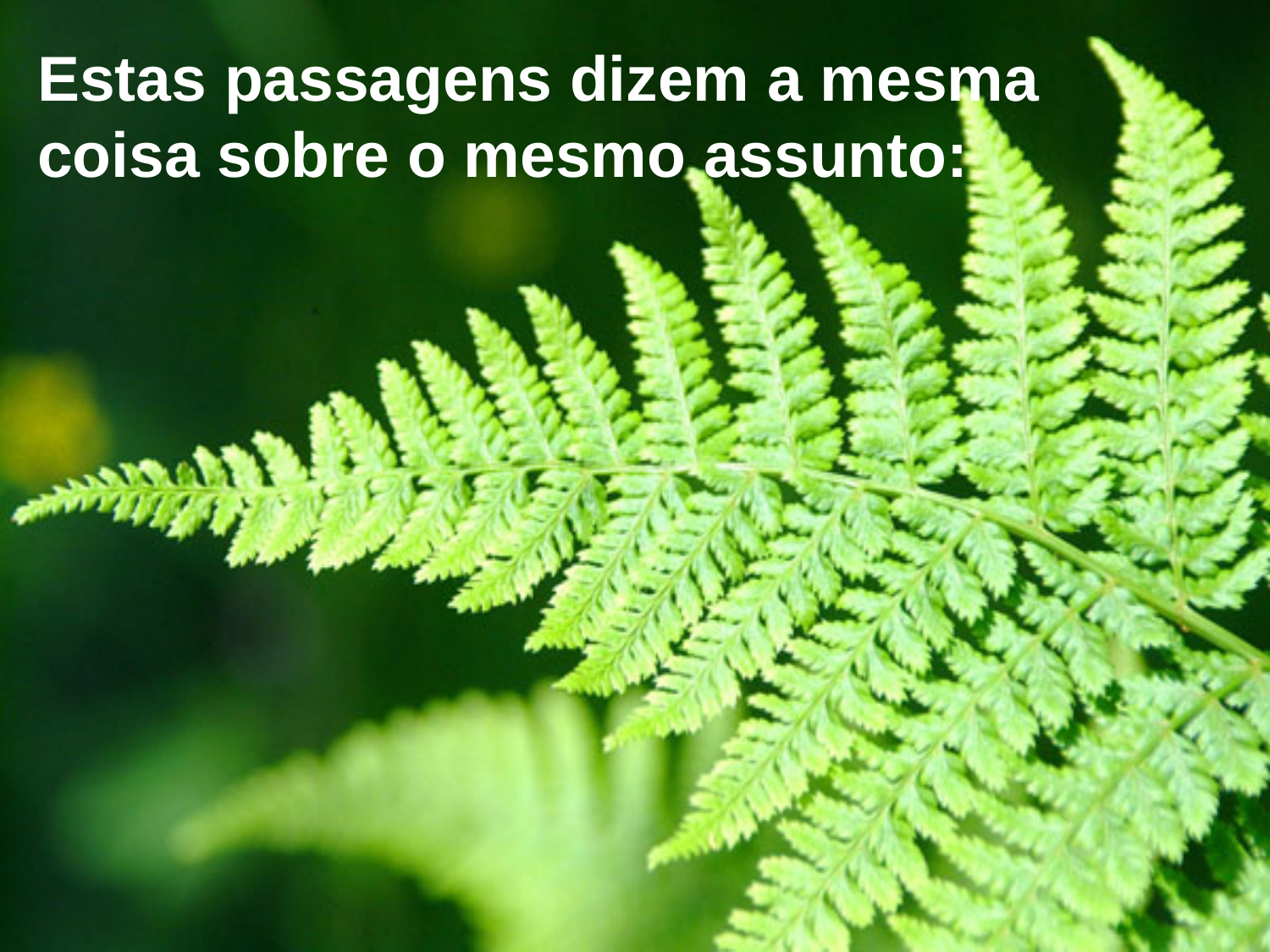

Estas passagens dizem a mesma coisa sobre o mesmo assunto: